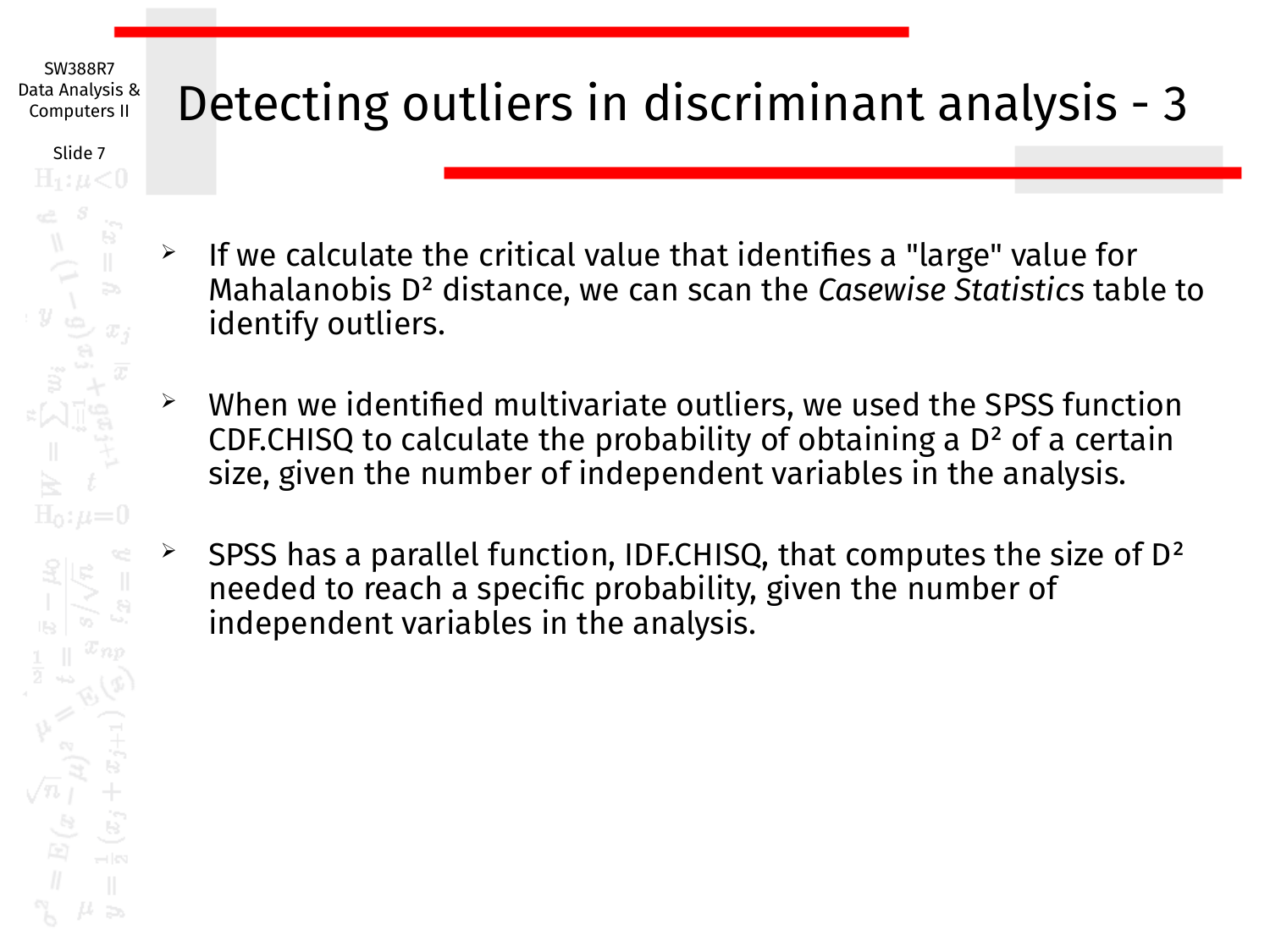

SW388R7
Data Analysis & Computers II

Slide 7
# Detecting outliers in discriminant analysis - 3
If we calculate the critical value that identifies a "large" value for Mahalanobis D² distance, we can scan the Casewise Statistics table to identify outliers.

When we identified multivariate outliers, we used the SPSS function CDF.CHISQ to calculate the probability of obtaining a D² of a certain size, given the number of independent variables in the analysis.

SPSS has a parallel function, IDF.CHISQ, that computes the size of D² needed to reach a specific probability, given the number of independent variables in the analysis.